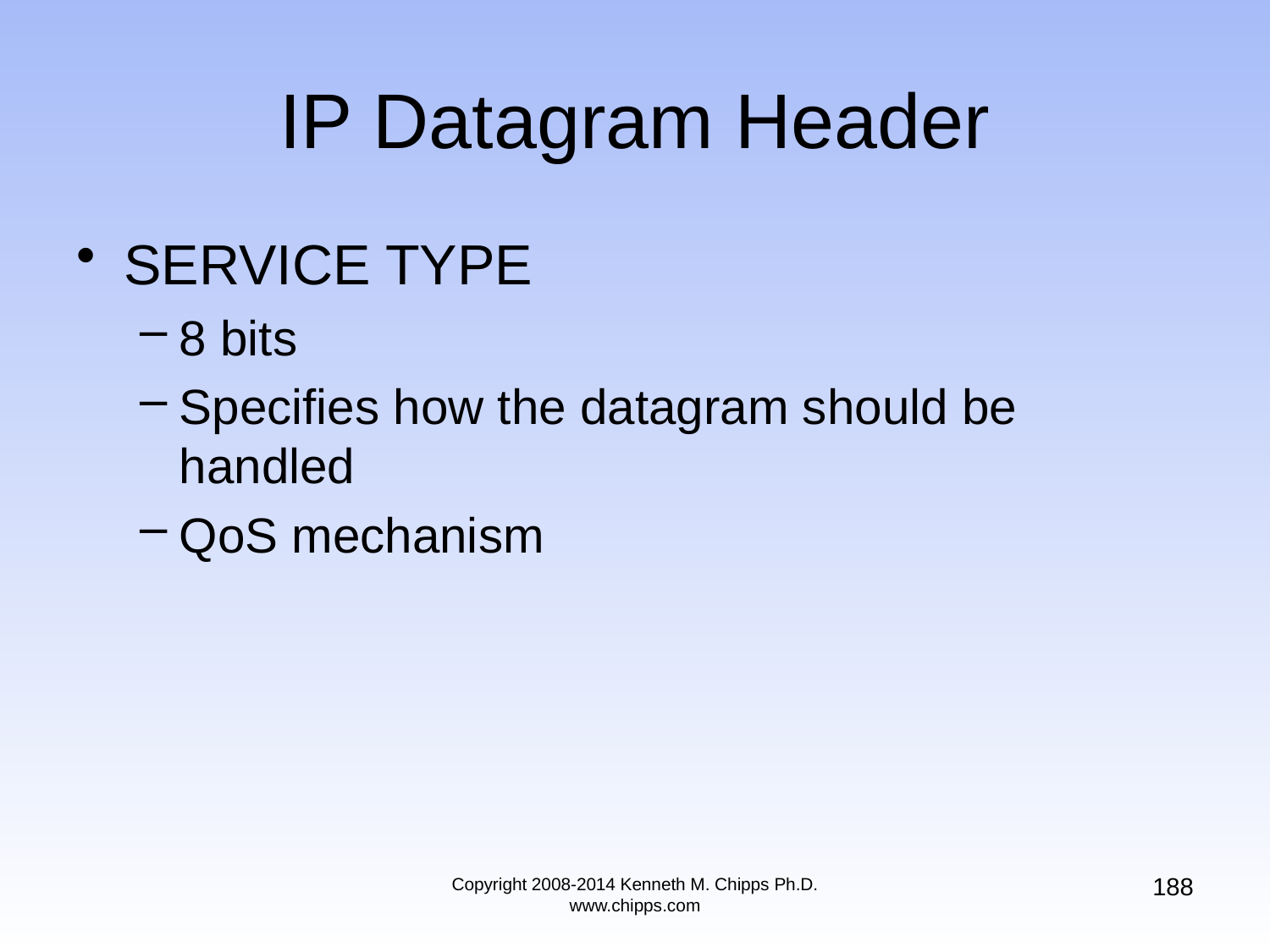

# IP Datagram Header
SERVICE TYPE
8 bits
Specifies how the datagram should be handled
QoS mechanism
188
Copyright 2008-2014 Kenneth M. Chipps Ph.D. www.chipps.com